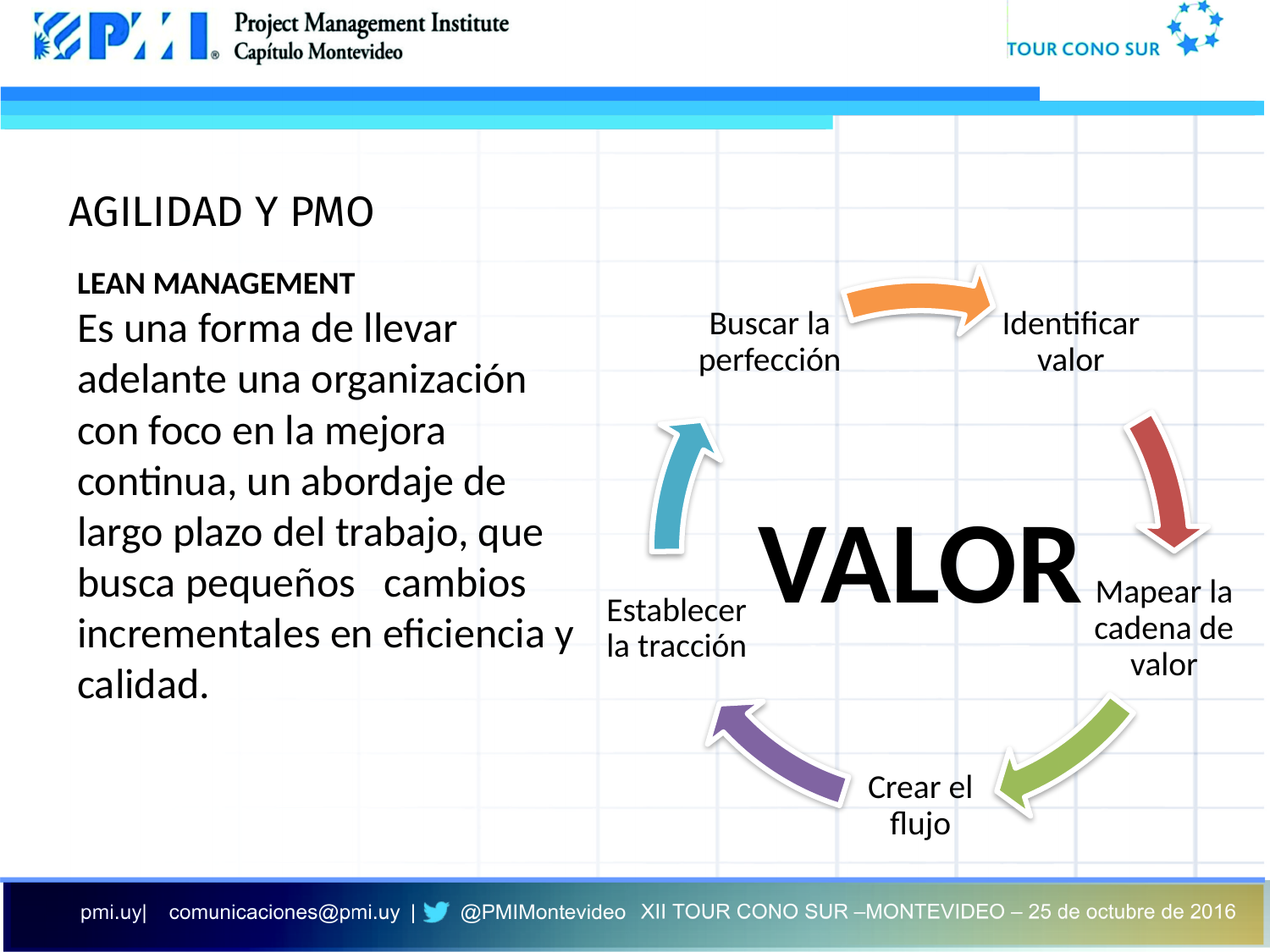

AGILIDAD Y PMO
LEAN MANAGEMENT
Es una forma de llevar
adelante una organización
con foco en la mejora continua, un abordaje de largo plazo del trabajo, que busca pequeños   cambios  incrementales en eficiencia y calidad.
Identificar valor
Mapear la cadena de valor
Crear el flujo
Establecer la tracción
Buscar la perfección
VALOR